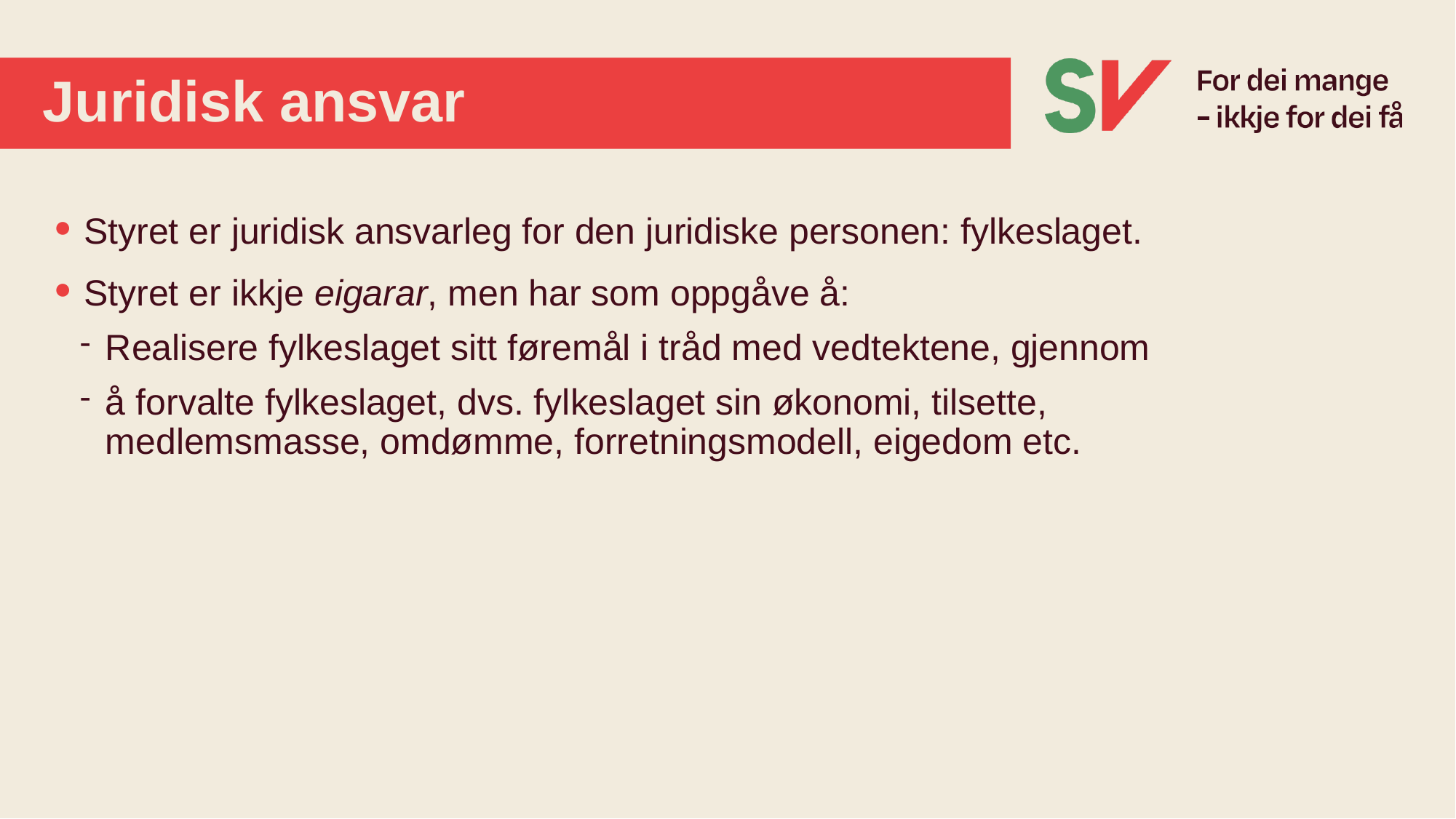

# Juridisk ansvar
Styret er juridisk ansvarleg for den juridiske personen: fylkeslaget.
Styret er ikkje eigarar, men har som oppgåve å:
Realisere fylkeslaget sitt føremål i tråd med vedtektene, gjennom
å forvalte fylkeslaget, dvs. fylkeslaget sin økonomi, tilsette, medlemsmasse, omdømme, forretningsmodell, eigedom etc.